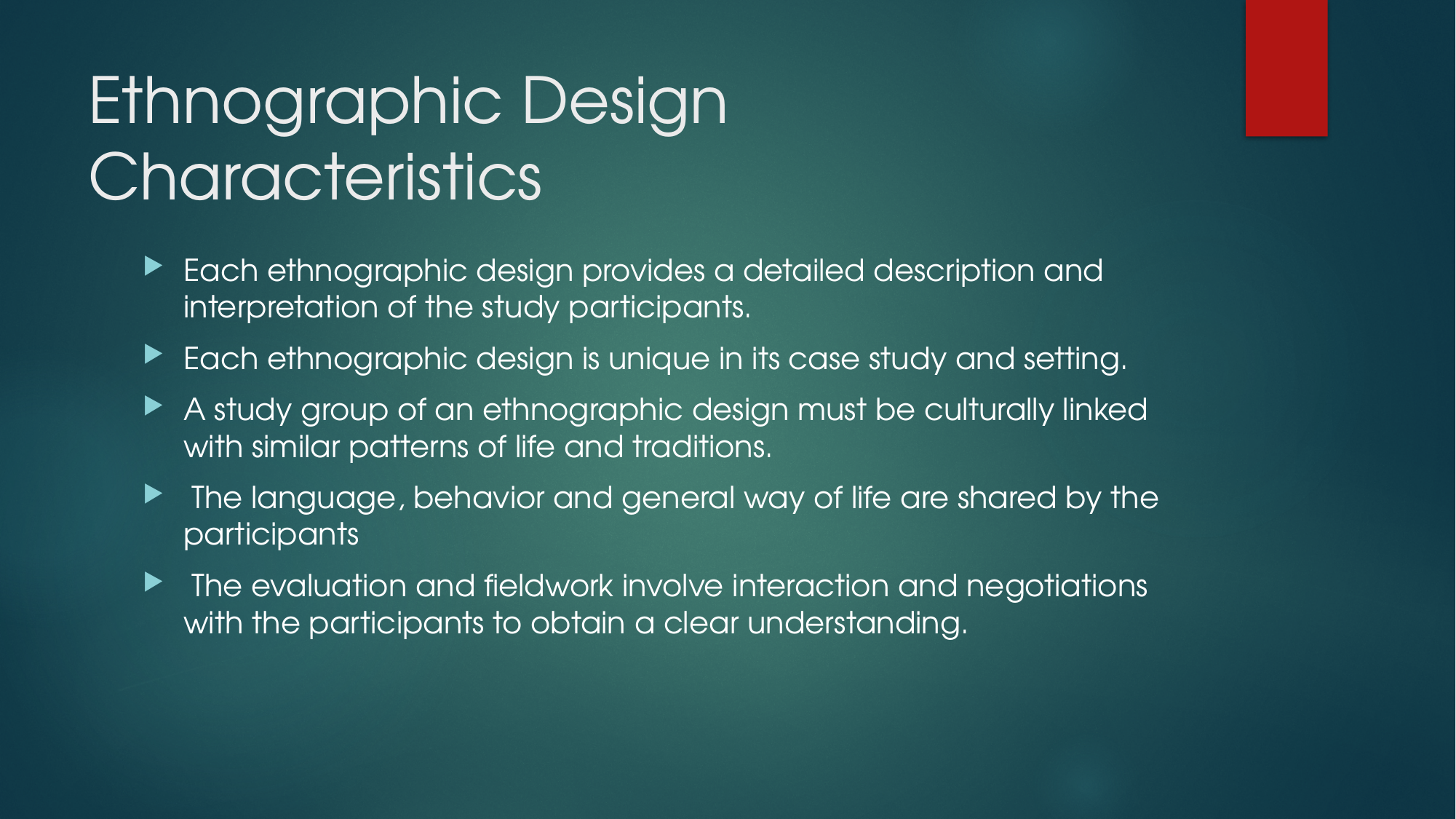

# Ethnographic Design Characteristics
Each ethnographic design provides a detailed description and interpretation of the study participants.
Each ethnographic design is unique in its case study and setting.
A study group of an ethnographic design must be culturally linked with similar patterns of life and traditions.
 The language, behavior and general way of life are shared by the participants
 The evaluation and fieldwork involve interaction and negotiations with the participants to obtain a clear understanding.